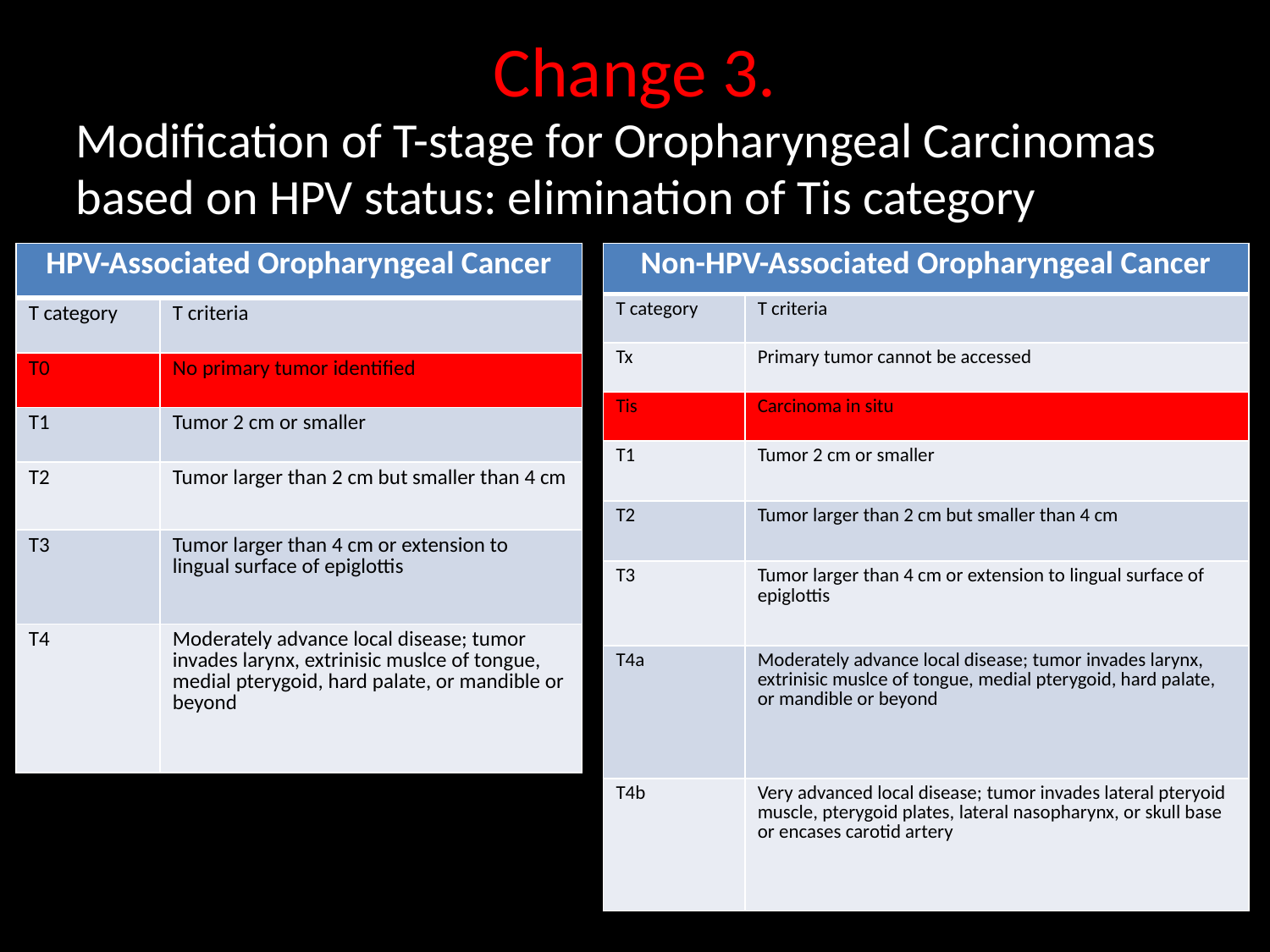

Change 3.
Modification of T-stage for Oropharyngeal Carcinomas based on HPV status: elimination of Tis category
| HPV-Associated Oropharyngeal Cancer |  |
| --- | --- |
| T category | T criteria |
| T0 | No primary tumor identified |
| T1 | Tumor 2 cm or smaller |
| T2 | Tumor larger than 2 cm but smaller than 4 cm |
| T3 | Tumor larger than 4 cm or extension to lingual surface of epiglottis |
| T4 | Moderately advance local disease; tumor invades larynx, extrinisic muslce of tongue, medial pterygoid, hard palate, or mandible or beyond |
| Non-HPV-Associated Oropharyngeal Cancer |  |
| --- | --- |
| T category | T criteria |
| Tx | Primary tumor cannot be accessed |
| Tis | Carcinoma in situ |
| T1 | Tumor 2 cm or smaller |
| T2 | Tumor larger than 2 cm but smaller than 4 cm |
| T3 | Tumor larger than 4 cm or extension to lingual surface of epiglottis |
| T4a | Moderately advance local disease; tumor invades larynx, extrinisic muslce of tongue, medial pterygoid, hard palate, or mandible or beyond |
| T4b | Very advanced local disease; tumor invades lateral pteryoid muscle, pterygoid plates, lateral nasopharynx, or skull base or encases carotid artery |